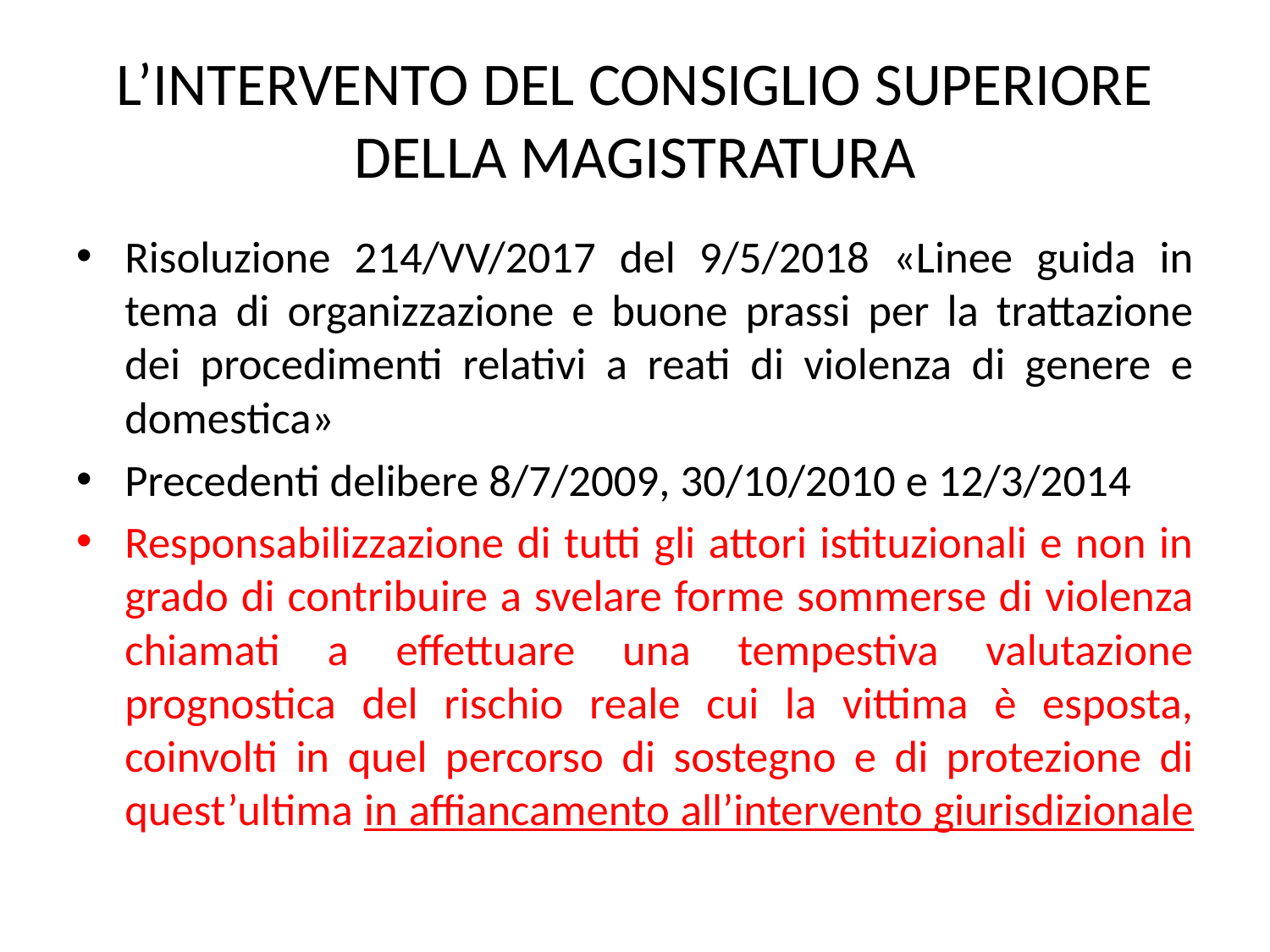

# L’INTERVENTO DEL CONSIGLIO SUPERIORE DELLA MAGISTRATURA
Risoluzione 214/VV/2017 del 9/5/2018 «Linee guida in tema di organizzazione e buone prassi per la trattazione dei procedimenti relativi a reati di violenza di genere e domestica»
Precedenti delibere 8/7/2009, 30/10/2010 e 12/3/2014
Responsabilizzazione di tutti gli attori istituzionali e non in grado di contribuire a svelare forme sommerse di violenza chiamati a effettuare una tempestiva valutazione prognostica del rischio reale cui la vittima è esposta, coinvolti in quel percorso di sostegno e di protezione di quest’ultima in affiancamento all’intervento giurisdizionale